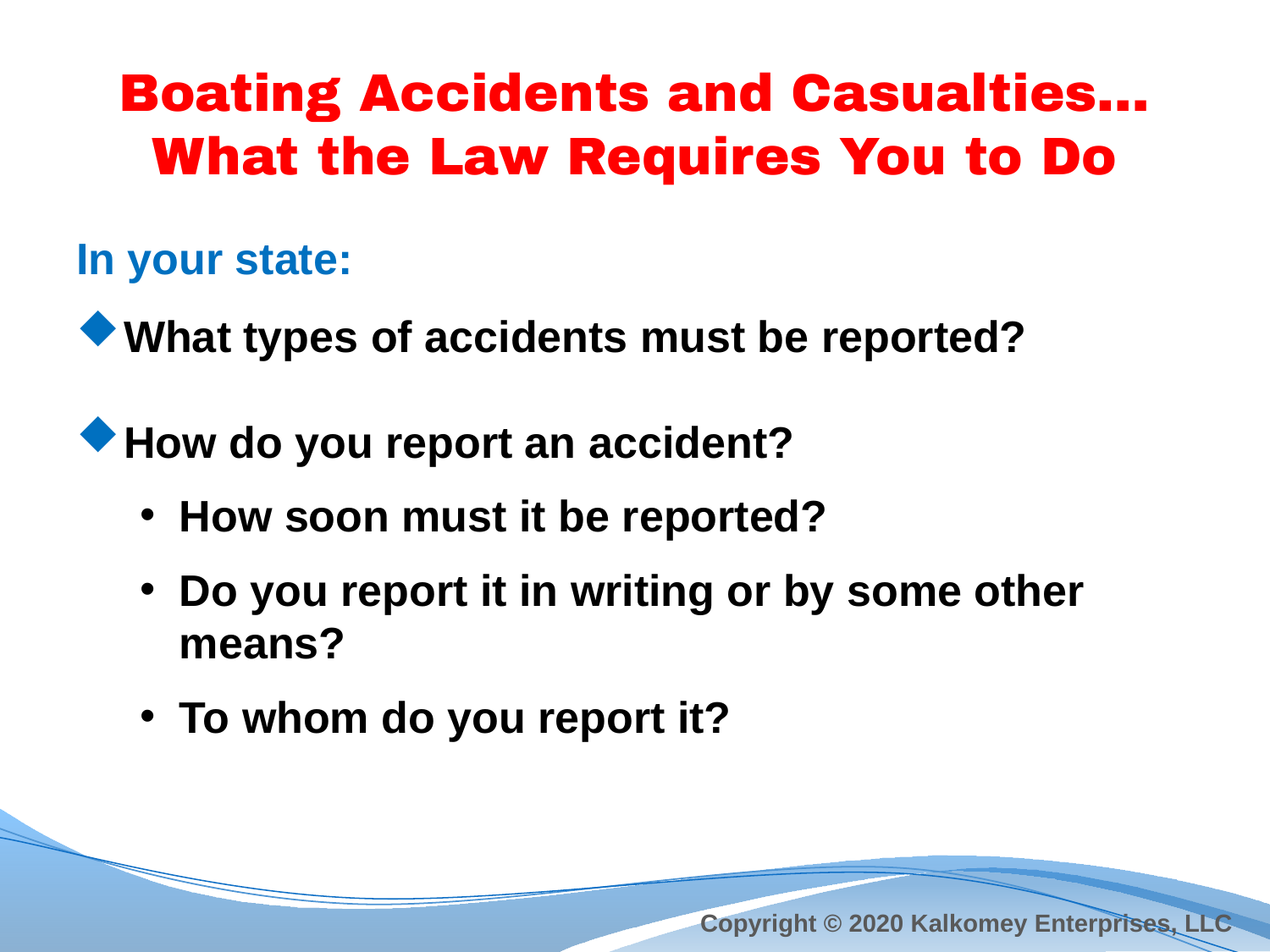

# Boating Accidents and Casualties…What the Law Requires You to Do
In your state:
What types of accidents must be reported?
How do you report an accident?
How soon must it be reported?
Do you report it in writing or by some other means?
To whom do you report it?